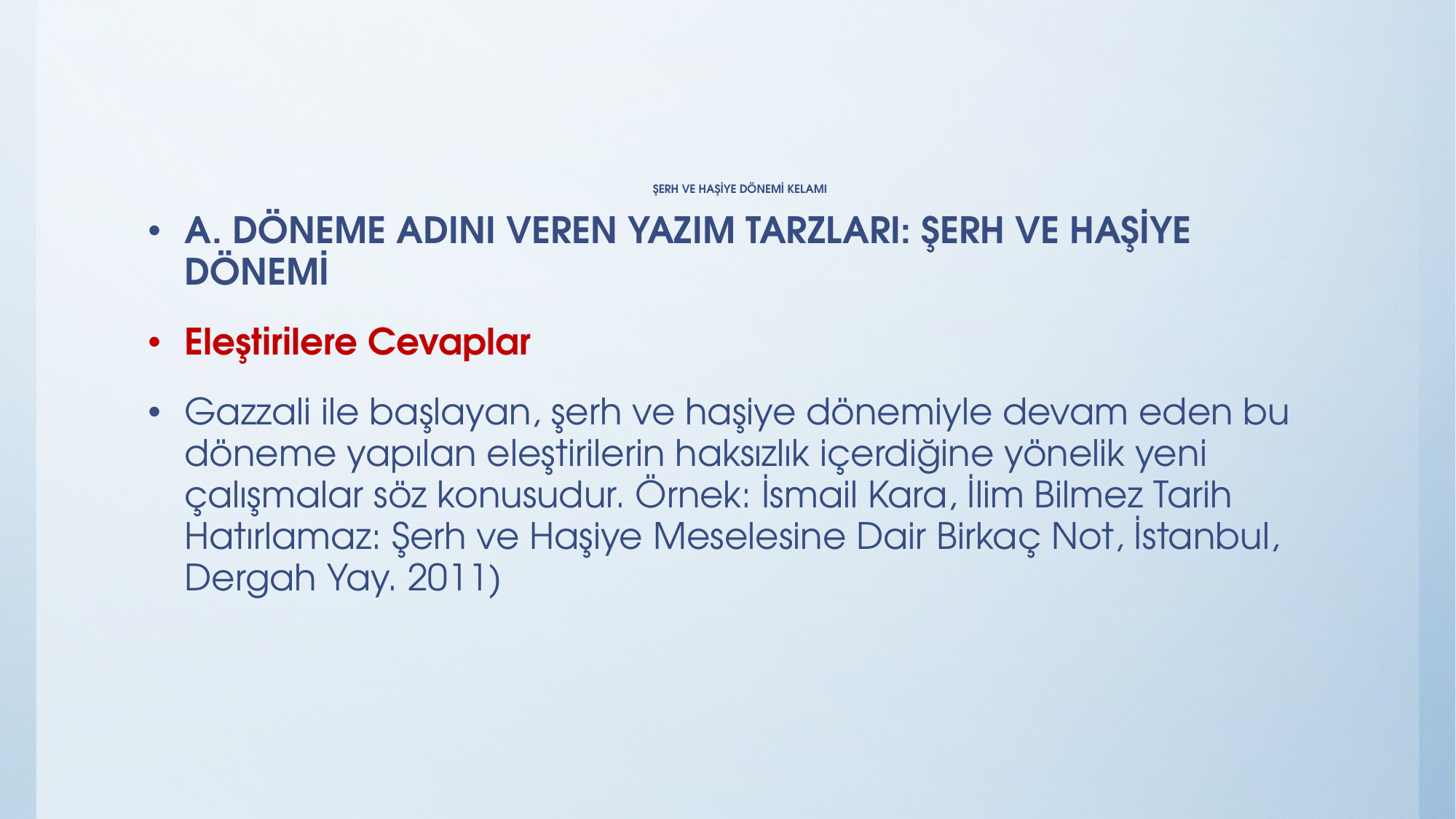

# ŞERH VE HAŞİYE DÖNEMİ KELAMI
A. DÖNEME ADINI VEREN YAZIM TARZLARI: ŞERH VE HAŞİYE DÖNEMİ
Eleştirilere Cevaplar
Gazzali ile başlayan, şerh ve haşiye dönemiyle devam eden bu döneme yapılan eleştirilerin haksızlık içerdiğine yönelik yeni çalışmalar söz konusudur. Örnek: İsmail Kara, İlim Bilmez Tarih Hatırlamaz: Şerh ve Haşiye Meselesine Dair Birkaç Not, İstanbul, Dergah Yay. 2011)